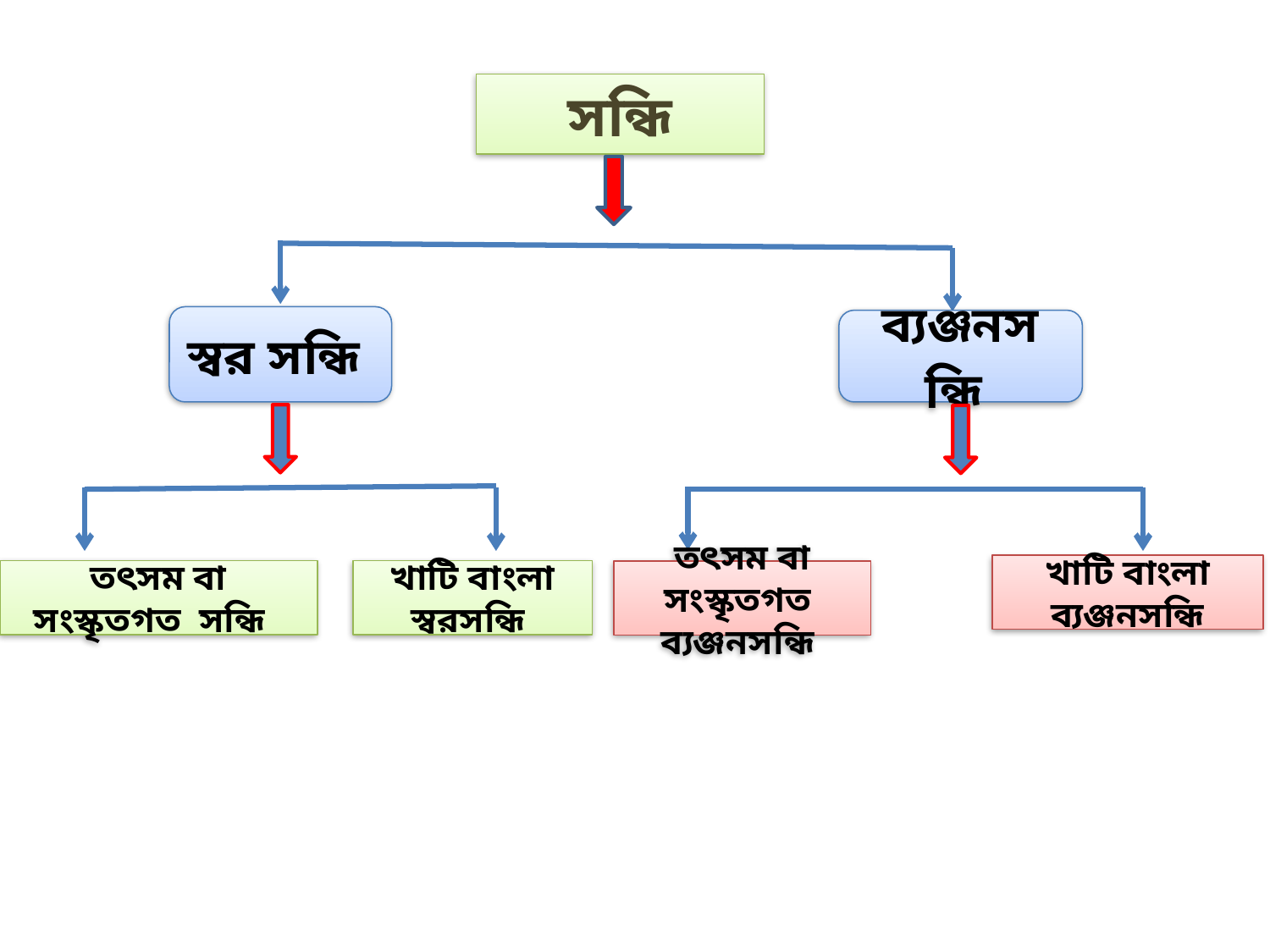

সন্ধি

স্বর সন্ধি
ব্যঞ্জনসন্ধি

খাটি বাংলা ব্যঞ্জনসন্ধি
তৎসম বা সংস্কৃতগত  সন্ধি
খাটি বাংলা স্বরসন্ধি
তৎসম বা সংস্কৃতগত  ব্যঞ্জনসন্ধি